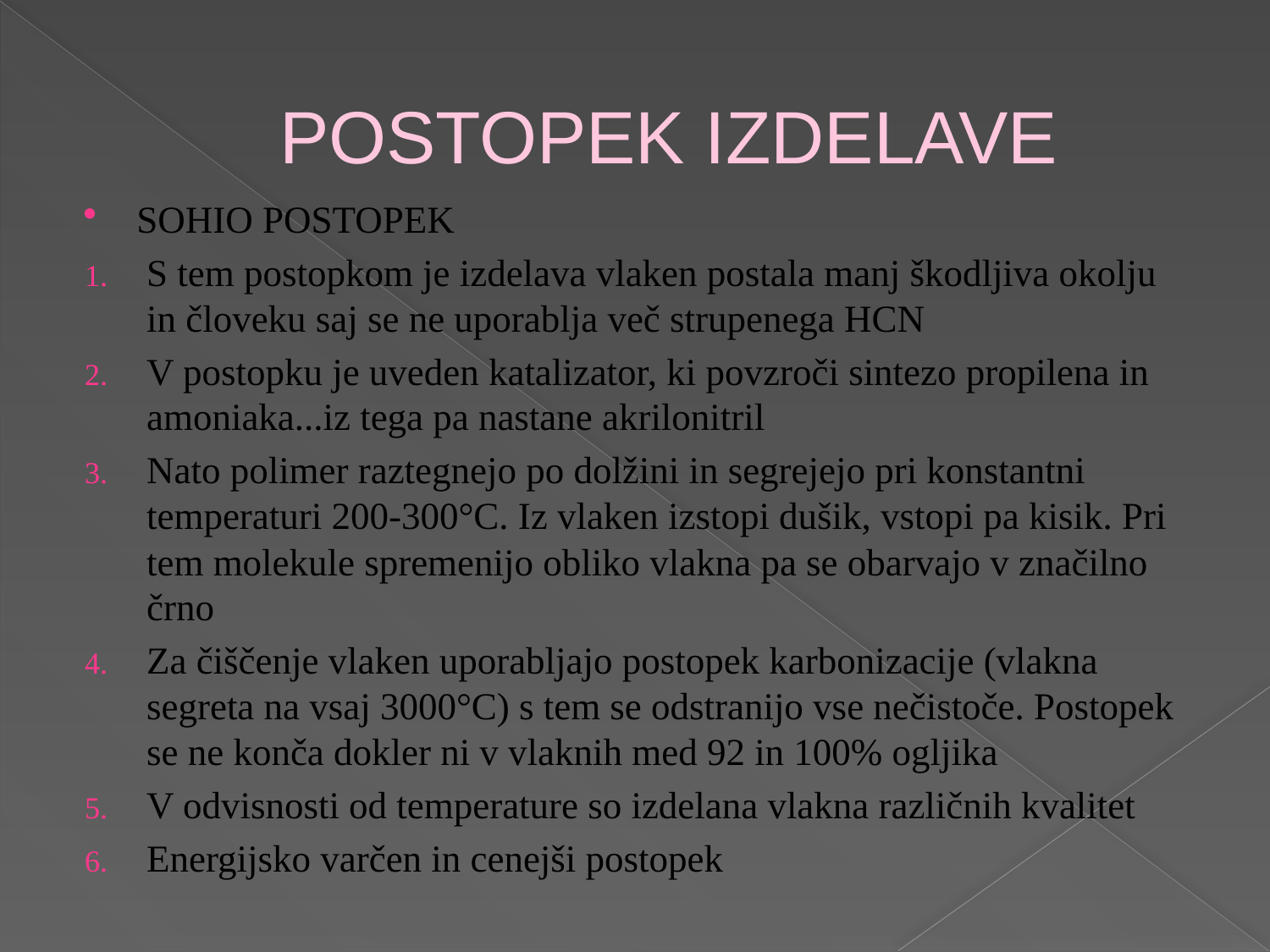

# POSTOPEK IZDELAVE
SOHIO POSTOPEK
S tem postopkom je izdelava vlaken postala manj škodljiva okolju in človeku saj se ne uporablja več strupenega HCN
V postopku je uveden katalizator, ki povzroči sintezo propilena in amoniaka...iz tega pa nastane akrilonitril
Nato polimer raztegnejo po dolžini in segrejejo pri konstantni temperaturi 200-300°C. Iz vlaken izstopi dušik, vstopi pa kisik. Pri tem molekule spremenijo obliko vlakna pa se obarvajo v značilno črno
Za čiščenje vlaken uporabljajo postopek karbonizacije (vlakna segreta na vsaj 3000°C) s tem se odstranijo vse nečistoče. Postopek se ne konča dokler ni v vlaknih med 92 in 100% ogljika
V odvisnosti od temperature so izdelana vlakna različnih kvalitet
Energijsko varčen in cenejši postopek